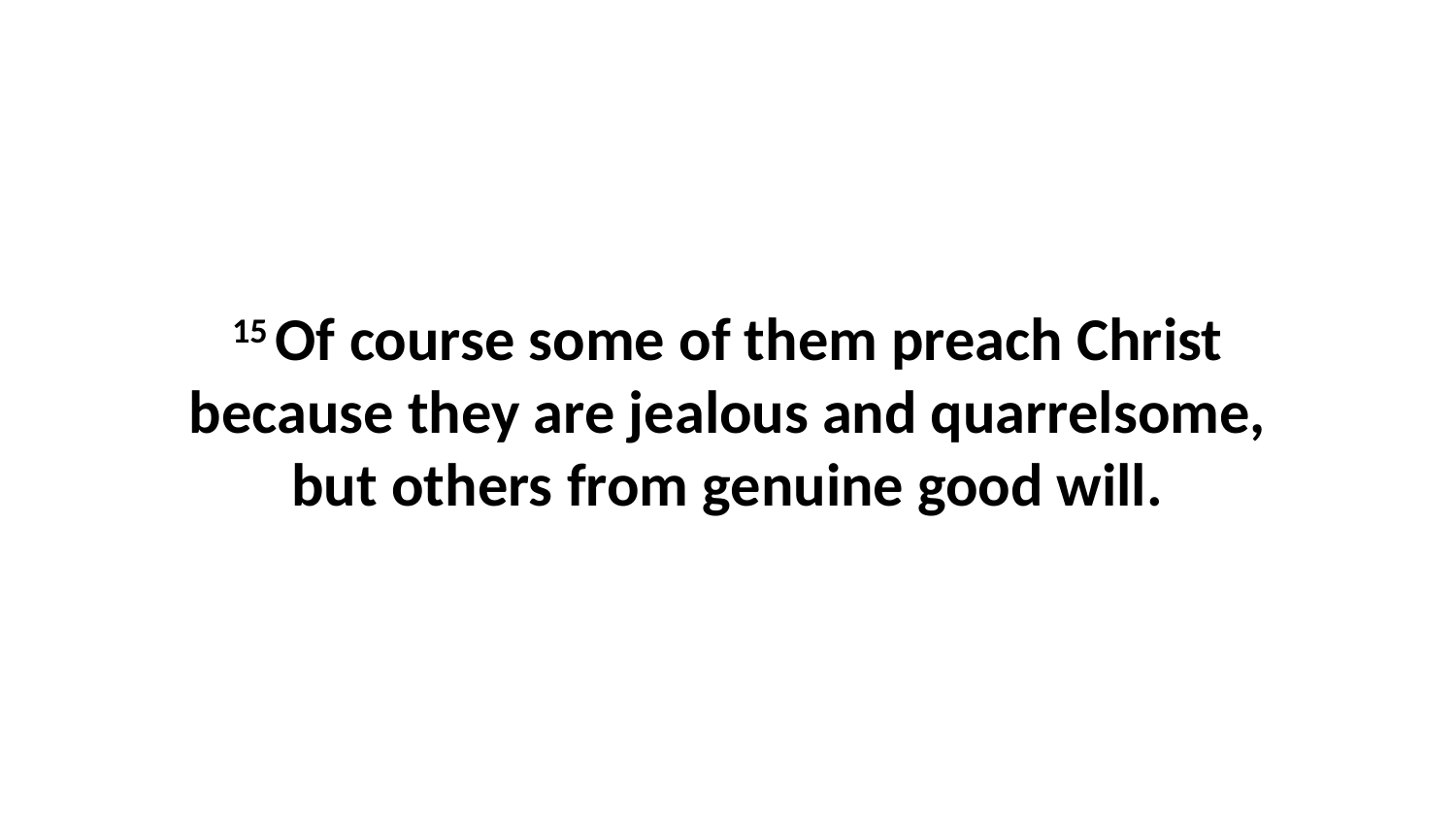

15 Of course some of them preach Christ because they are jealous and quarrelsome, but others from genuine good will.